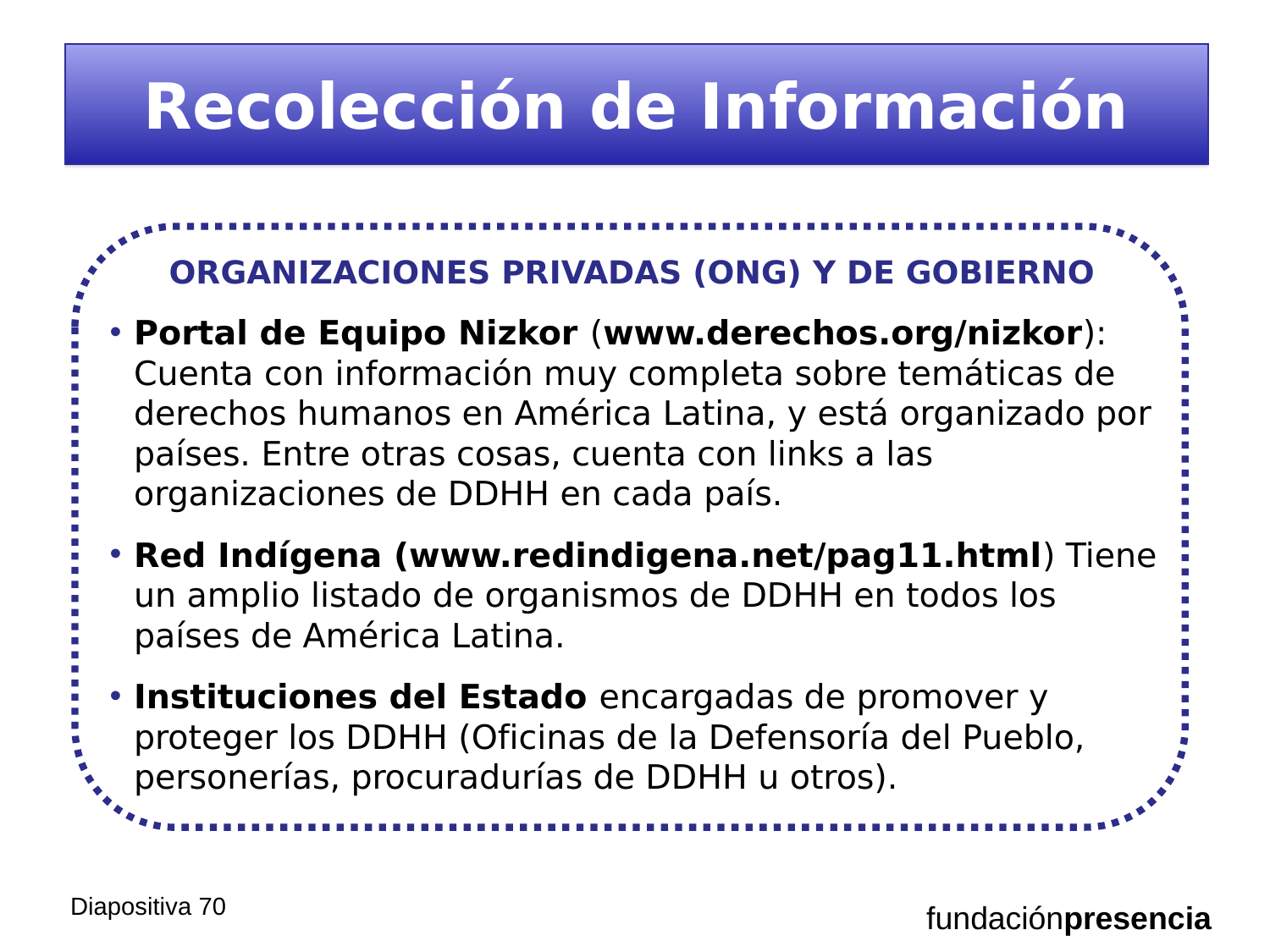

# Recolección de Información

ORGANIZACIONES PRIVADAS (ONG) Y DE GOBIERNO

Portal de Equipo Nizkor (www.derechos.org/nizkor): Cuenta con información muy completa sobre temáticas de derechos humanos en América Latina, y está organizado por países. Entre otras cosas, cuenta con links a las organizaciones de DDHH en cada país.
Red Indígena (www.redindigena.net/pag11.html) Tiene un amplio listado de organismos de DDHH en todos los países de América Latina.
Instituciones del Estado encargadas de promover y proteger los DDHH (Oficinas de la Defensoría del Pueblo, personerías, procuradurías de DDHH u otros).

Diapositiva 70